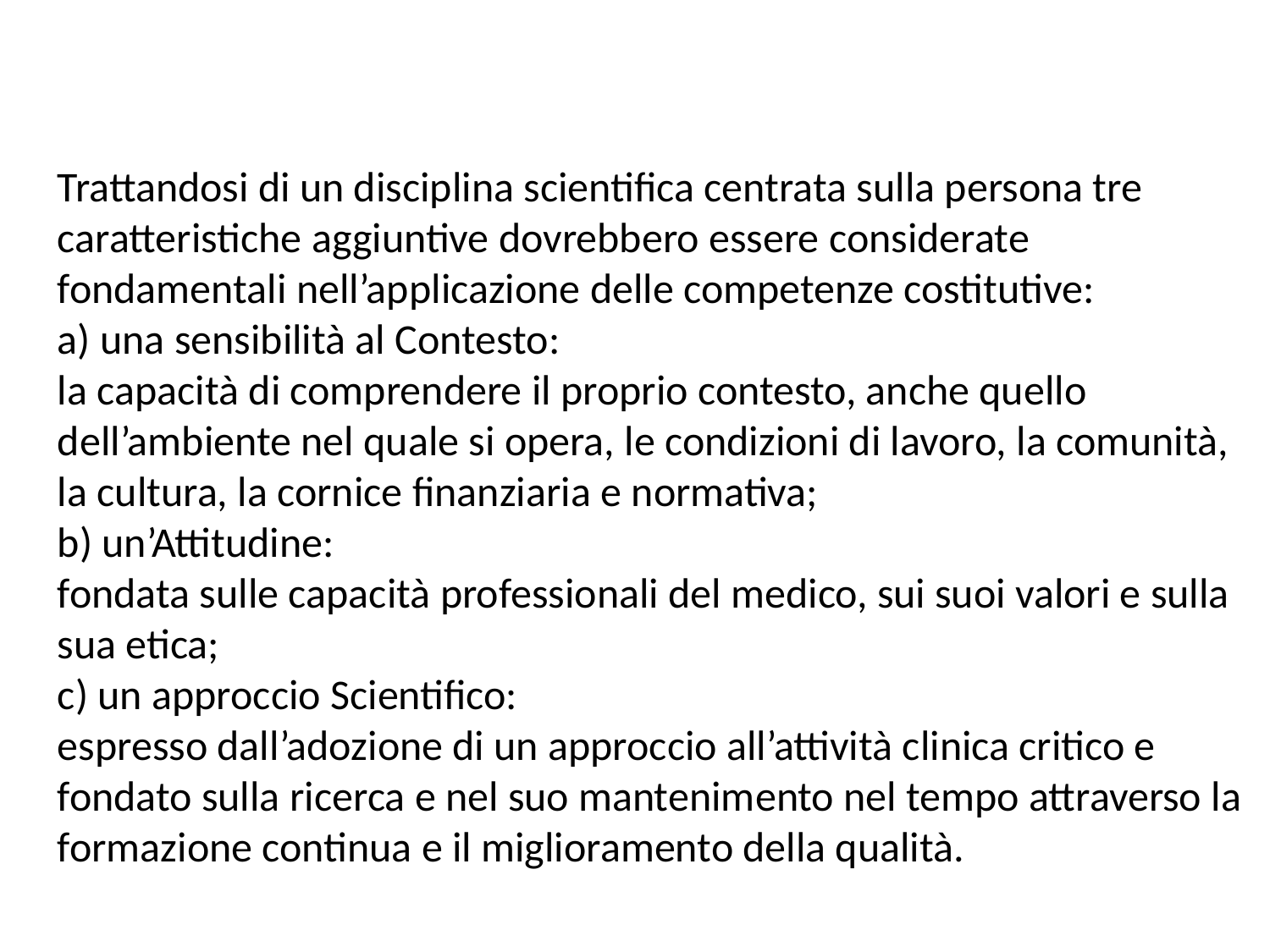

Trattandosi di un disciplina scientifica centrata sulla persona tre caratteristiche aggiuntive dovrebbero essere considerate fondamentali nell’applicazione delle competenze costitutive:
a) una sensibilità al Contesto:
la capacità di comprendere il proprio contesto, anche quello dell’ambiente nel quale si opera, le condizioni di lavoro, la comunità, la cultura, la cornice finanziaria e normativa;
b) un’Attitudine:
fondata sulle capacità professionali del medico, sui suoi valori e sulla sua etica;
c) un approccio Scientifico:
espresso dall’adozione di un approccio all’attività clinica critico e fondato sulla ricerca e nel suo mantenimento nel tempo attraverso la formazione continua e il miglioramento della qualità.